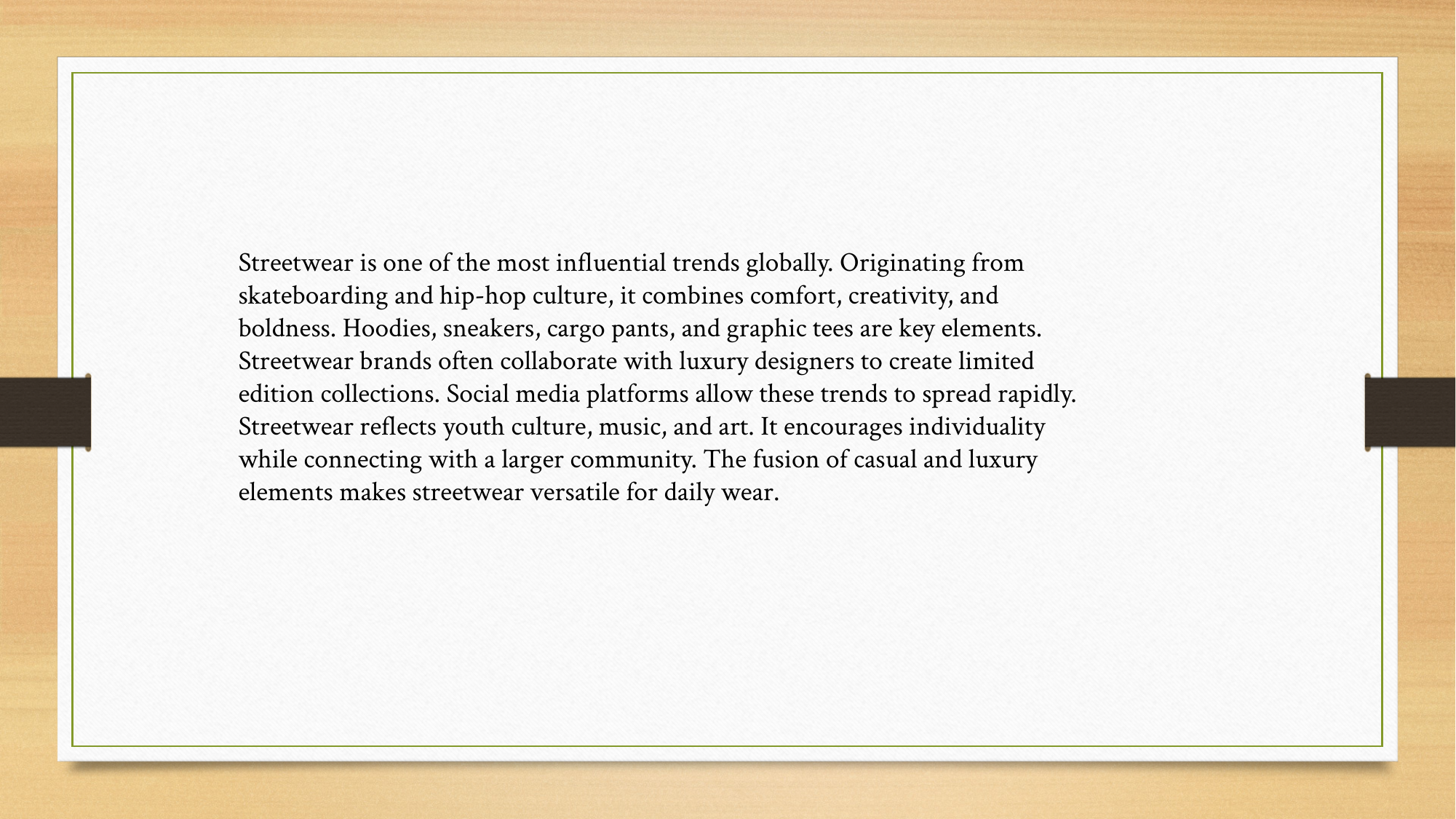

Streetwear is one of the most influential trends globally. Originating from skateboarding and hip-hop culture, it combines comfort, creativity, and boldness. Hoodies, sneakers, cargo pants, and graphic tees are key elements. Streetwear brands often collaborate with luxury designers to create limited edition collections. Social media platforms allow these trends to spread rapidly. Streetwear reflects youth culture, music, and art. It encourages individuality while connecting with a larger community. The fusion of casual and luxury elements makes streetwear versatile for daily wear.